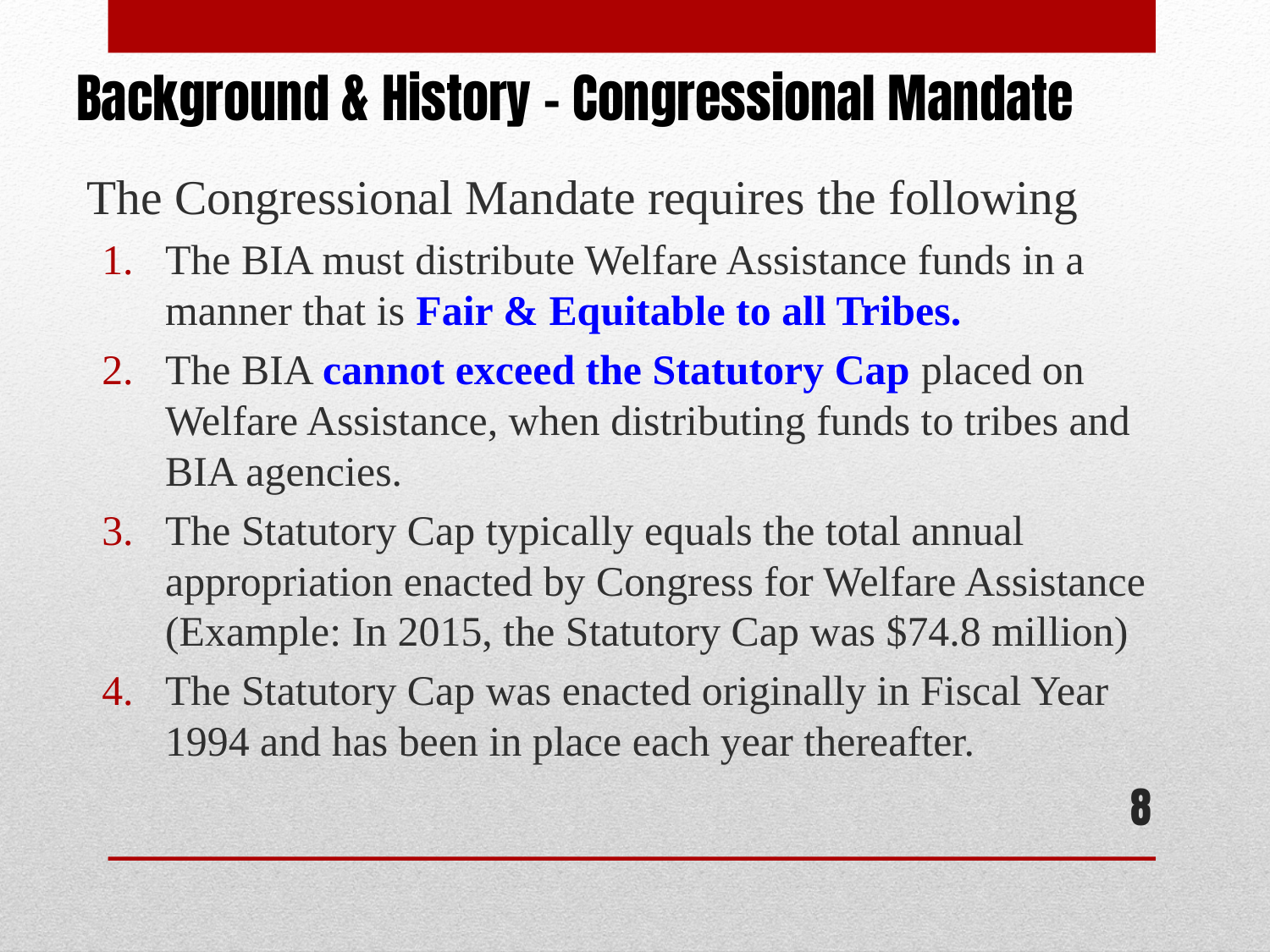

# Background & History - Congressional Mandate
The Congressional Mandate requires the following
The BIA must distribute Welfare Assistance funds in a manner that is Fair & Equitable to all Tribes.
The BIA cannot exceed the Statutory Cap placed on Welfare Assistance, when distributing funds to tribes and BIA agencies.
The Statutory Cap typically equals the total annual appropriation enacted by Congress for Welfare Assistance (Example: In 2015, the Statutory Cap was $74.8 million)
The Statutory Cap was enacted originally in Fiscal Year 1994 and has been in place each year thereafter.
8